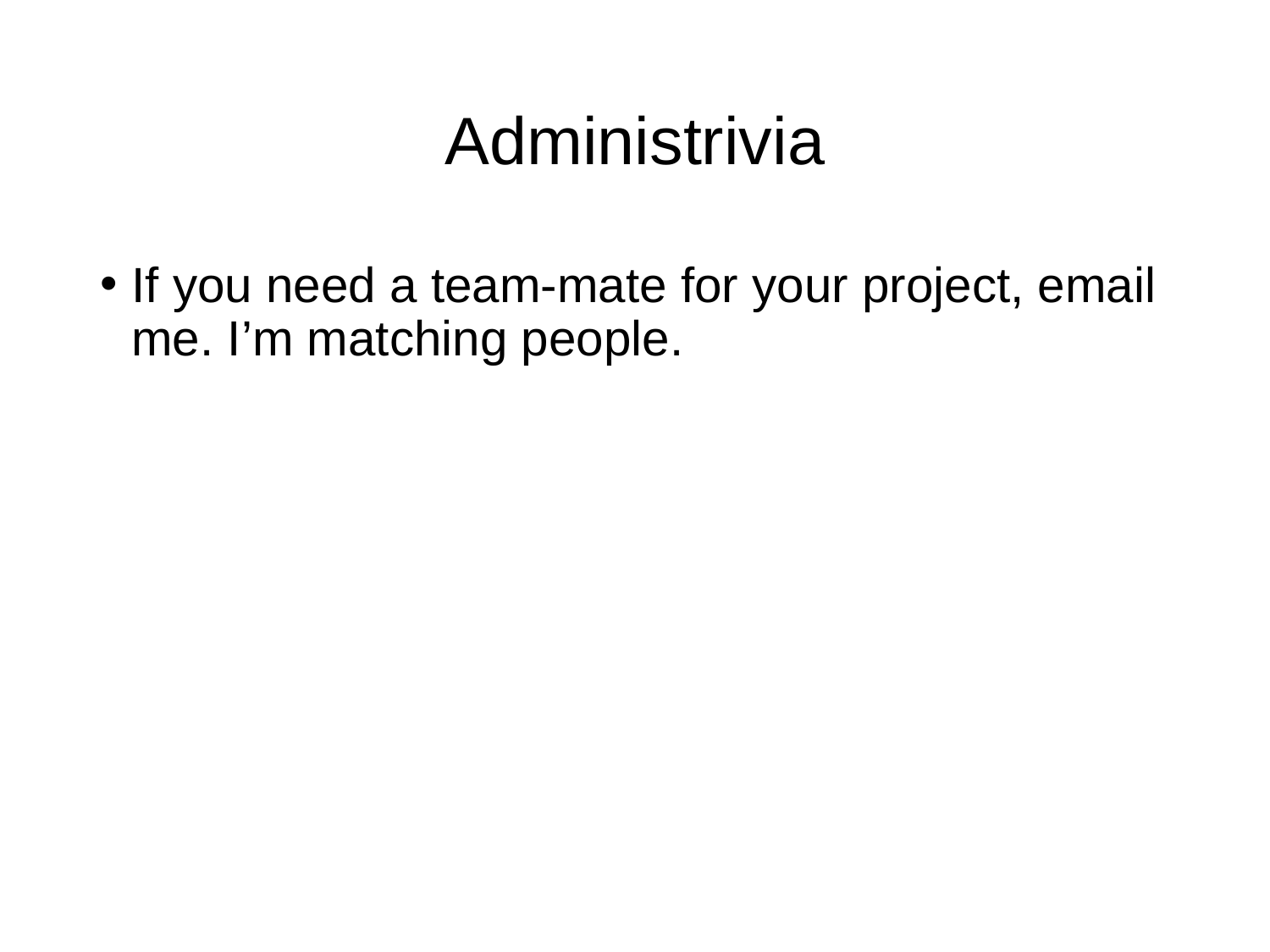

# Administrivia
If you need a team-mate for your project, email me. I’m matching people.